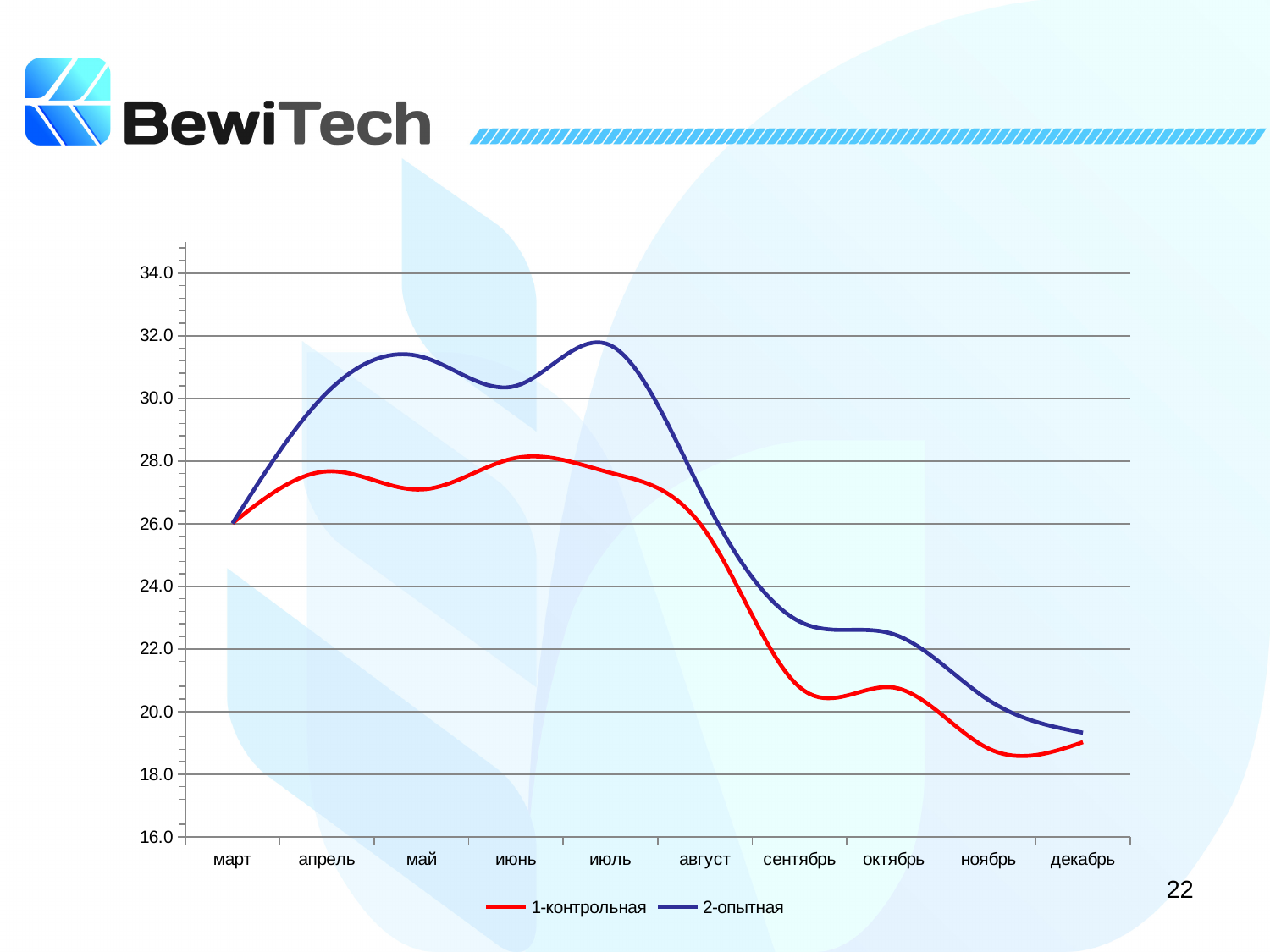

### Chart

| Category | 1-контрольная | 2-опытная |
|---|---|---|
| март | 26.01770833333329 | 26.010624999999987 |
| апрель | 27.670833333333285 | 30.1875 |
| май | 27.09375 | 31.331250000000054 |
| июнь | 28.1 | 30.400000000000002 |
| июль | 27.625 | 31.69374999999994 |
| август | 25.78749999999994 | 26.787499999999948 |
| сентябрь | 20.781249999999925 | 22.875 |
| октябрь | 20.76666666666667 | 22.46666666666667 |
| ноябрь | 18.81875 | 20.368749999999903 |
| декабрь | 19.025 | 19.324107142857144 |
22